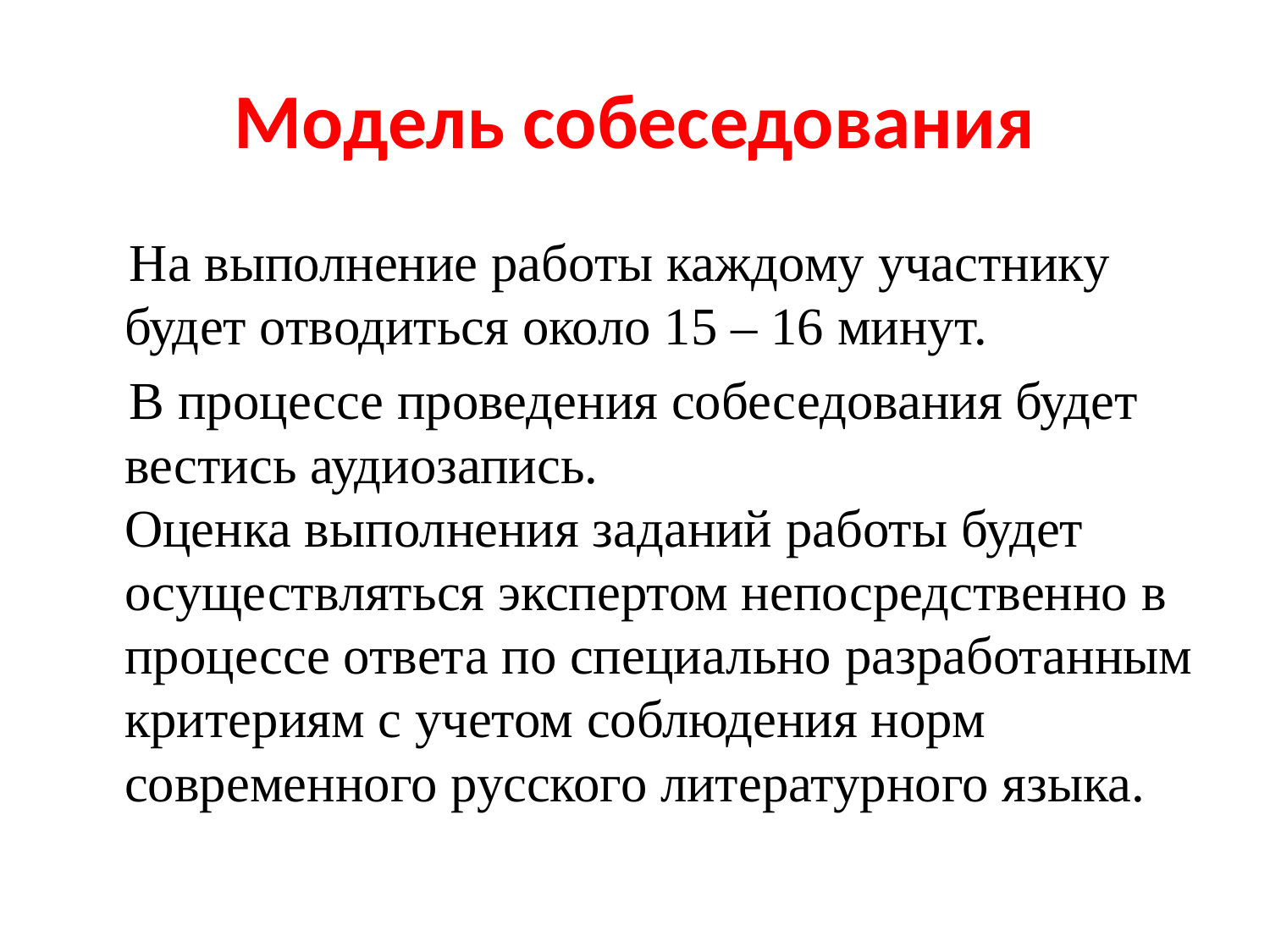

# Модель собеседования
    На выполнение работы каждому участнику будет отводиться около 15 – 16 минут.
    В процессе проведения собеседования будет вестись аудиозапись. 
Оценка выполнения заданий работы будет осуществляться экспертом непосредственно в процессе ответа по специально разработанным критериям с учетом соблюдения норм современного русского литературного языка.